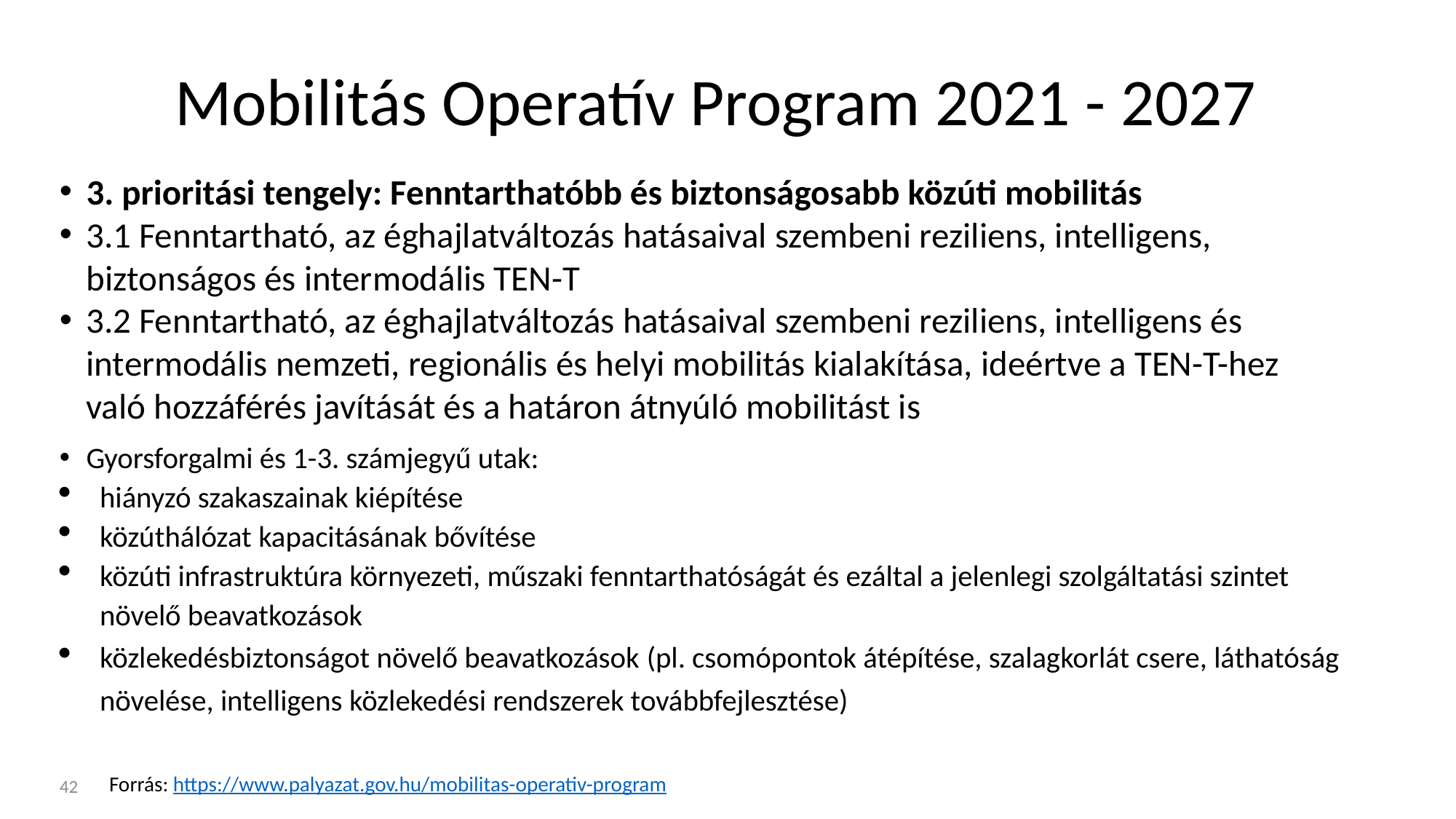

# Mobilitás Operatív Program 2021 - 2027
3. prioritási tengely: Fenntarthatóbb és biztonságosabb közúti mobilitás
3.1 Fenntartható, az éghajlatváltozás hatásaival szembeni reziliens, intelligens, biztonságos és intermodális TEN-T
3.2 Fenntartható, az éghajlatváltozás hatásaival szembeni reziliens, intelligens és intermodális nemzeti, regionális és helyi mobilitás kialakítása, ideértve a TEN-T-hez való hozzáférés javítását és a határon átnyúló mobilitást is
Gyorsforgalmi és 1-3. számjegyű utak:
hiányzó szakaszainak kiépítése
közúthálózat kapacitásának bővítése
közúti infrastruktúra környezeti, műszaki fenntarthatóságát és ezáltal a jelenlegi szolgáltatási szintet növelő beavatkozások
közlekedésbiztonságot növelő beavatkozások (pl. csomópontok átépítése, szalagkorlát csere, láthatóság növelése, intelligens közlekedési rendszerek továbbfejlesztése)

42
Forrás: https://www.palyazat.gov.hu/mobilitas-operativ-program